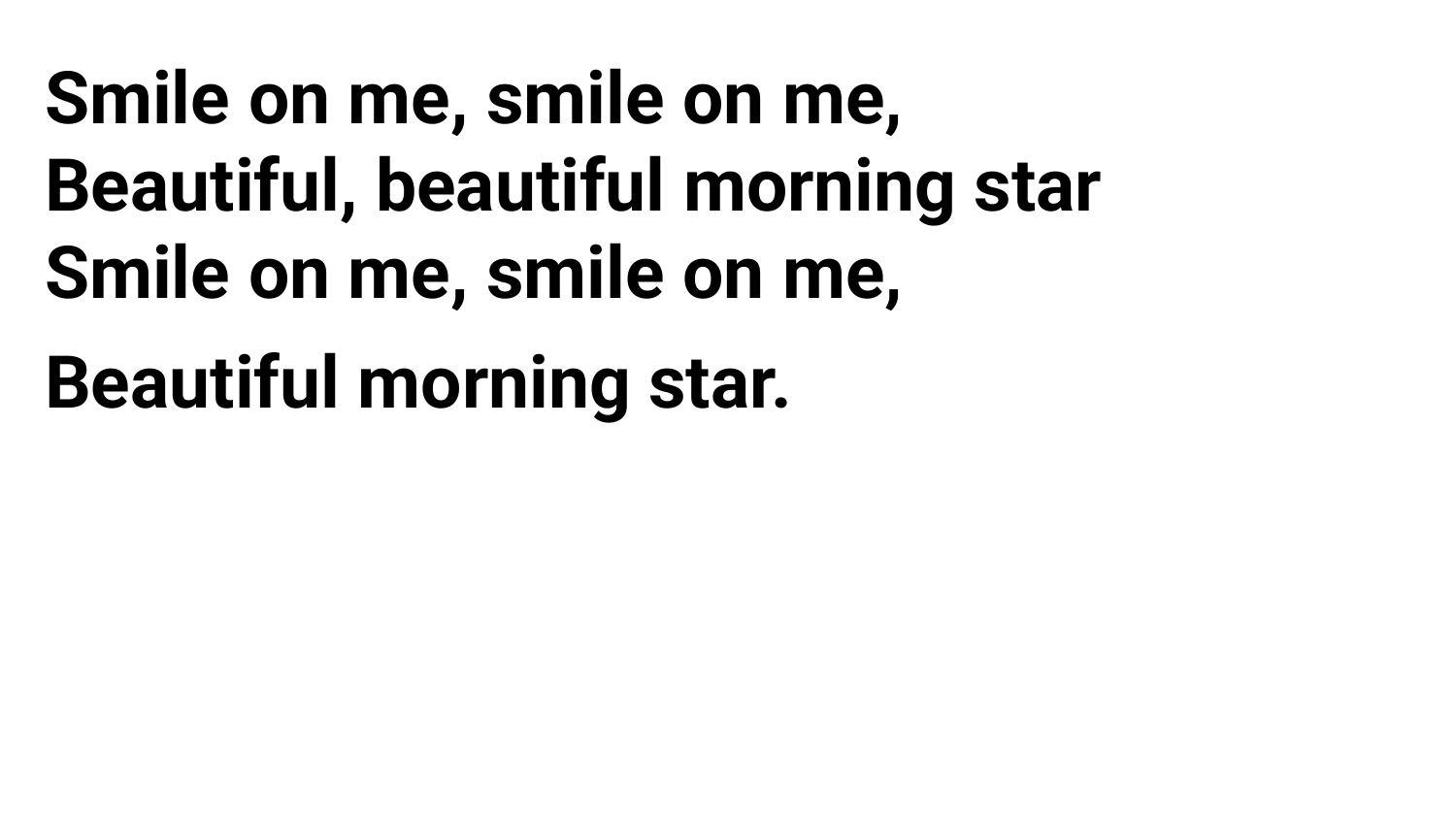

Smile on me, smile on me,
Beautiful, beautiful morning star
Smile on me, smile on me,
Beautiful morning star.